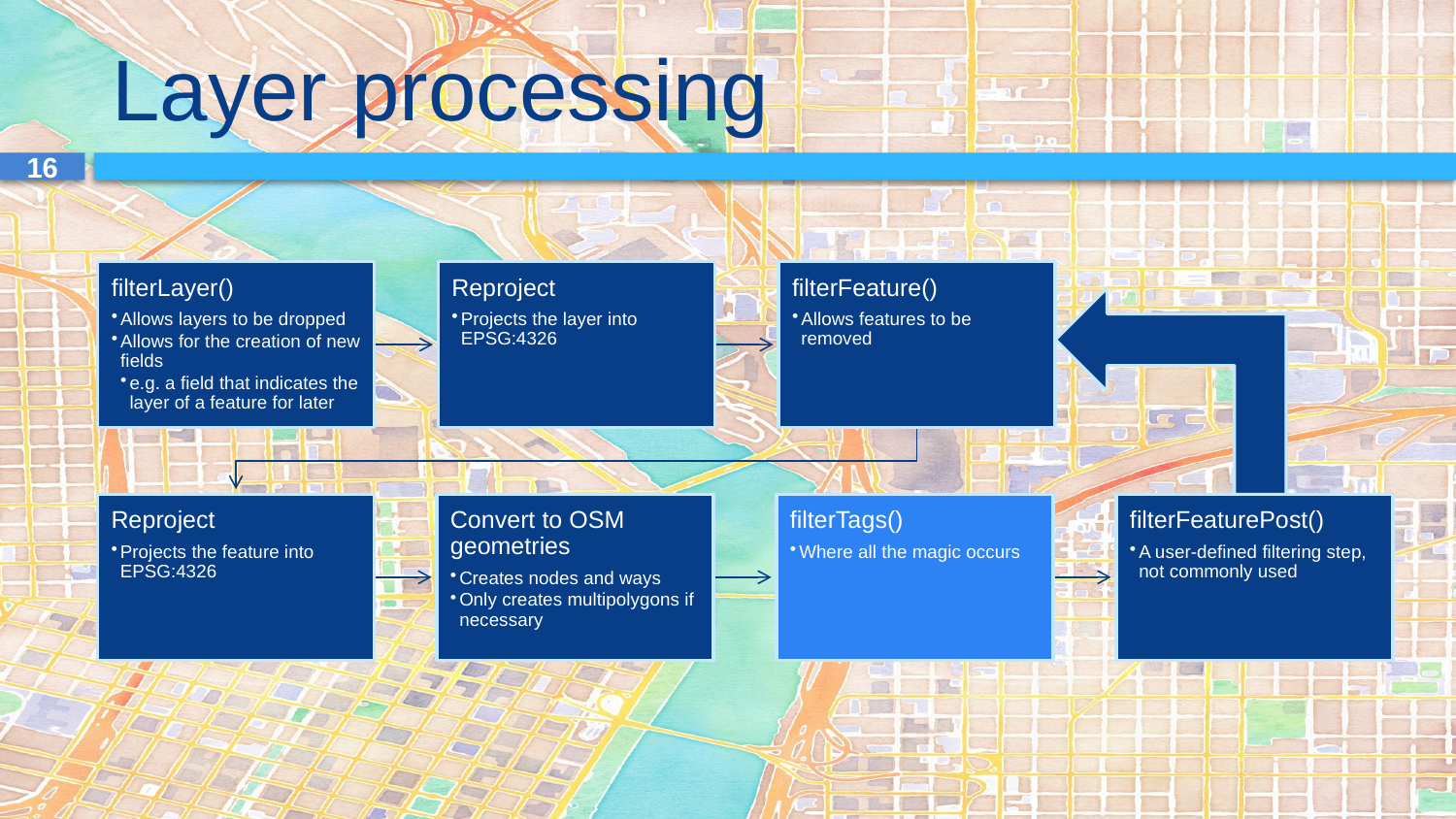

# Layer processing
16

filterLayer()
Allows layers to be dropped
Allows for the creation of new fields
e.g. a field that indicates the layer of a feature for later

Reproject
Projects the layer into EPSG:4326

filterFeature()
Allows features to be removed

Reproject
Projects the feature into EPSG:4326

Convert to OSM geometries
Creates nodes and ways
Only creates multipolygons if necessary

filterTags()
Where all the magic occurs
filterFeaturePost()
A user-defined filtering step, not commonly used